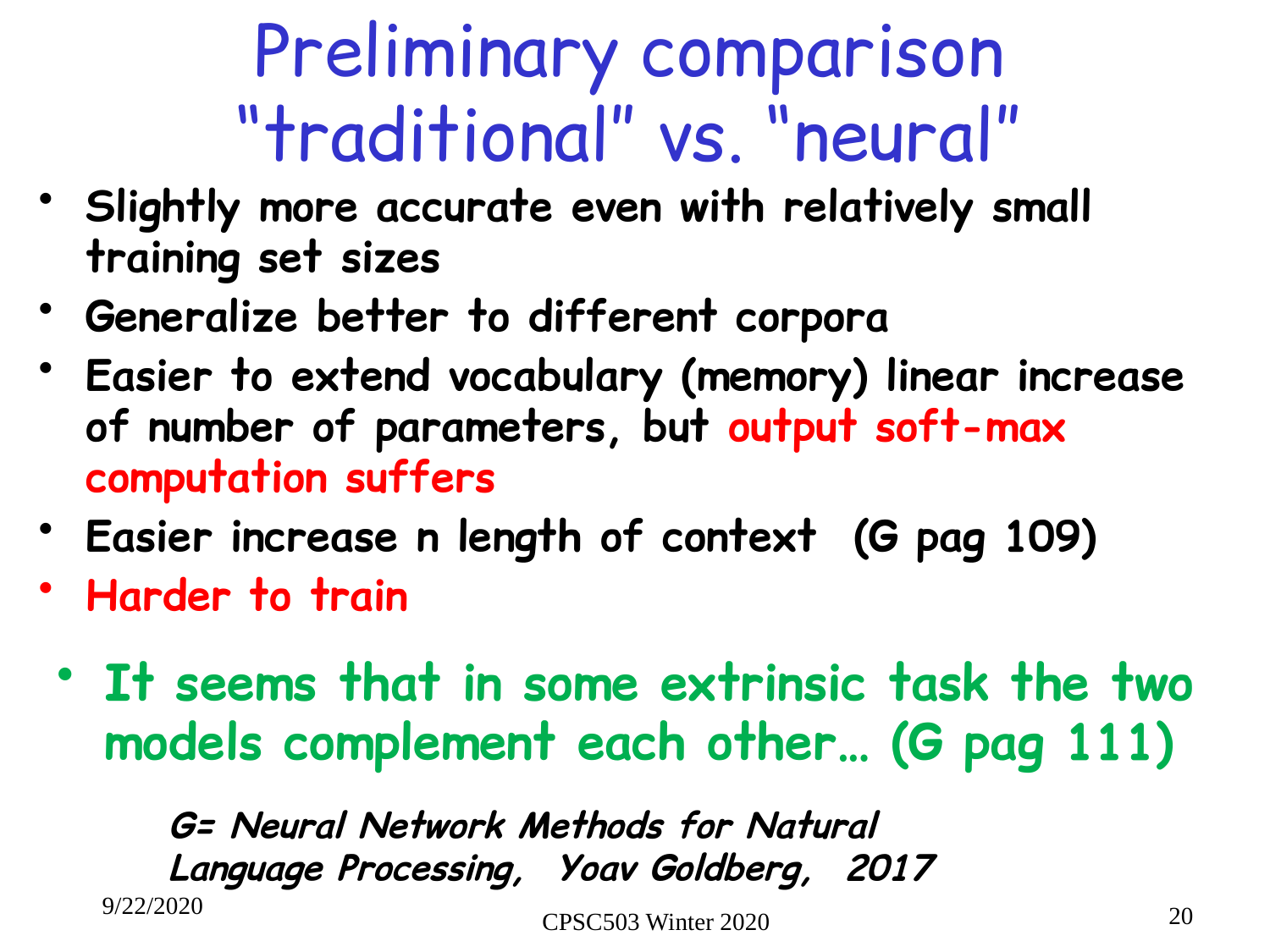

# Preliminary comparison “traditional” vs. “neural”
Slightly more accurate even with relatively small training set sizes
Generalize better to different corpora
Easier to extend vocabulary (memory) linear increase of number of parameters, but output soft-max computation suffers
Easier increase n length of context  (G pag 109)
Harder to train
It seems that in some extrinsic task the two models complement each other… (G pag 111)
G= Neural Network Methods for Natural Language Processing,  Yoav Goldberg,  2017
9/22/2020
20
CPSC503 Winter 2020